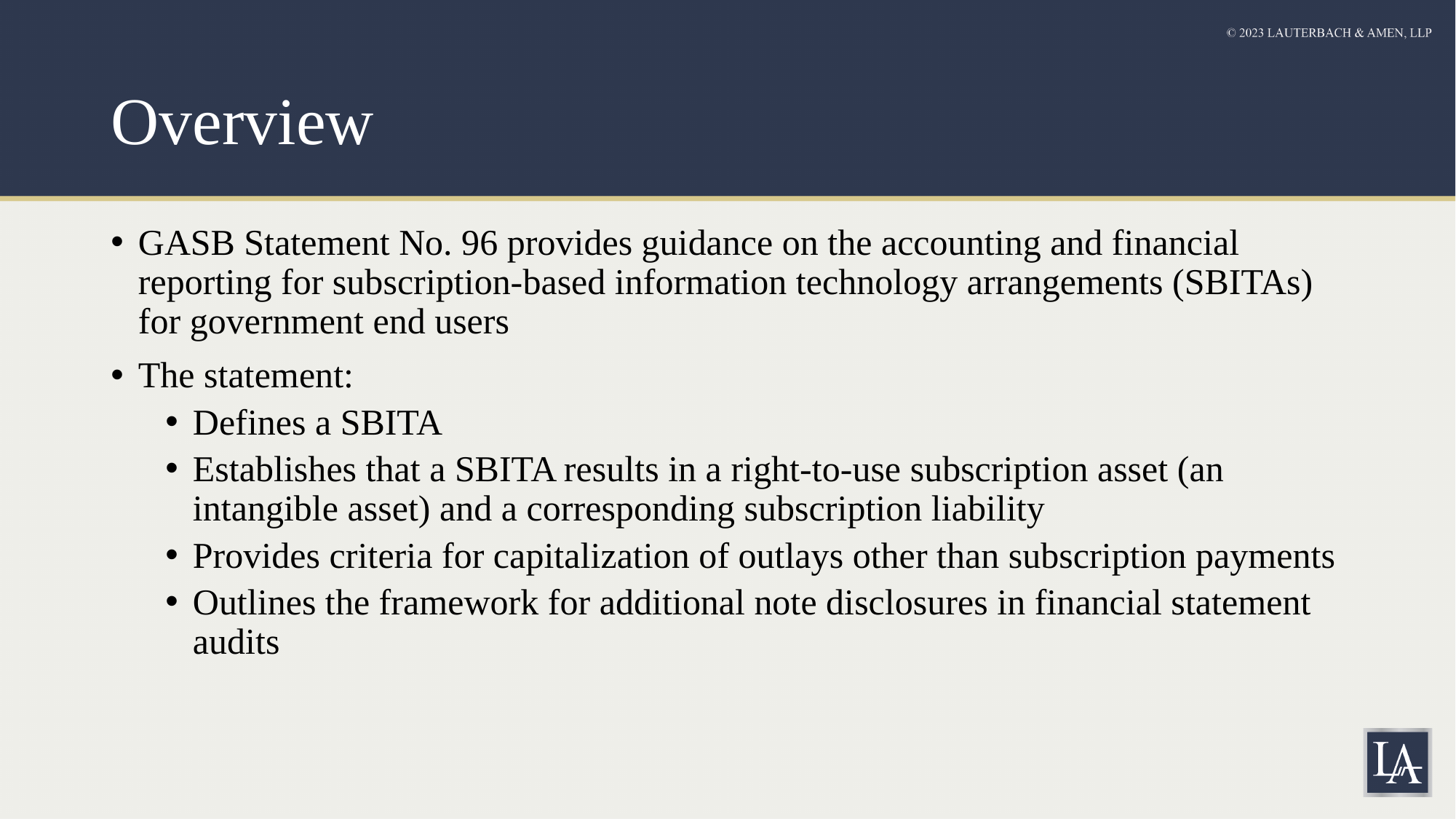

# Overview
GASB Statement No. 96 provides guidance on the accounting and financial reporting for subscription-based information technology arrangements (SBITAs) for government end users
The statement:
Defines a SBITA
Establishes that a SBITA results in a right-to-use subscription asset (an intangible asset) and a corresponding subscription liability
Provides criteria for capitalization of outlays other than subscription payments
Outlines the framework for additional note disclosures in financial statement audits
4